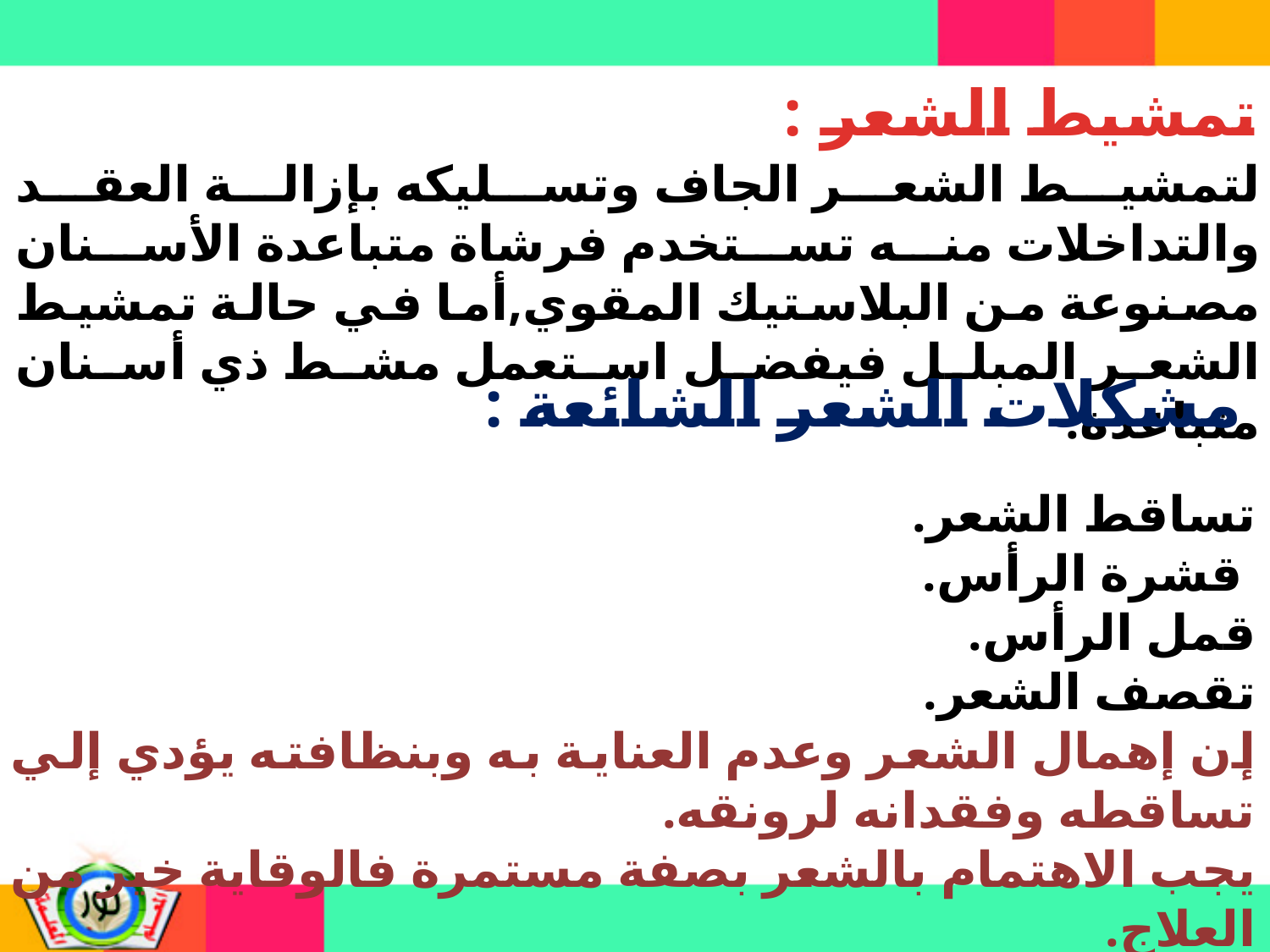

تمشيط الشعر :
لتمشيط الشعر الجاف وتسليكه بإزالة العقد والتداخلات منه تستخدم فرشاة متباعدة الأسنان مصنوعة من البلاستيك المقوي,أما في حالة تمشيط الشعر المبلل فيفضل استعمل مشط ذي أسنان متباعدة.
مشكلات الشعر الشائعة :
تساقط الشعر.
 قشرة الرأس.
قمل الرأس.
تقصف الشعر.
إن إهمال الشعر وعدم العناية به وبنظافته يؤدي إلي تساقطه وفقدانه لرونقه.
يجب الاهتمام بالشعر بصفة مستمرة فالوقاية خير من العلاج.